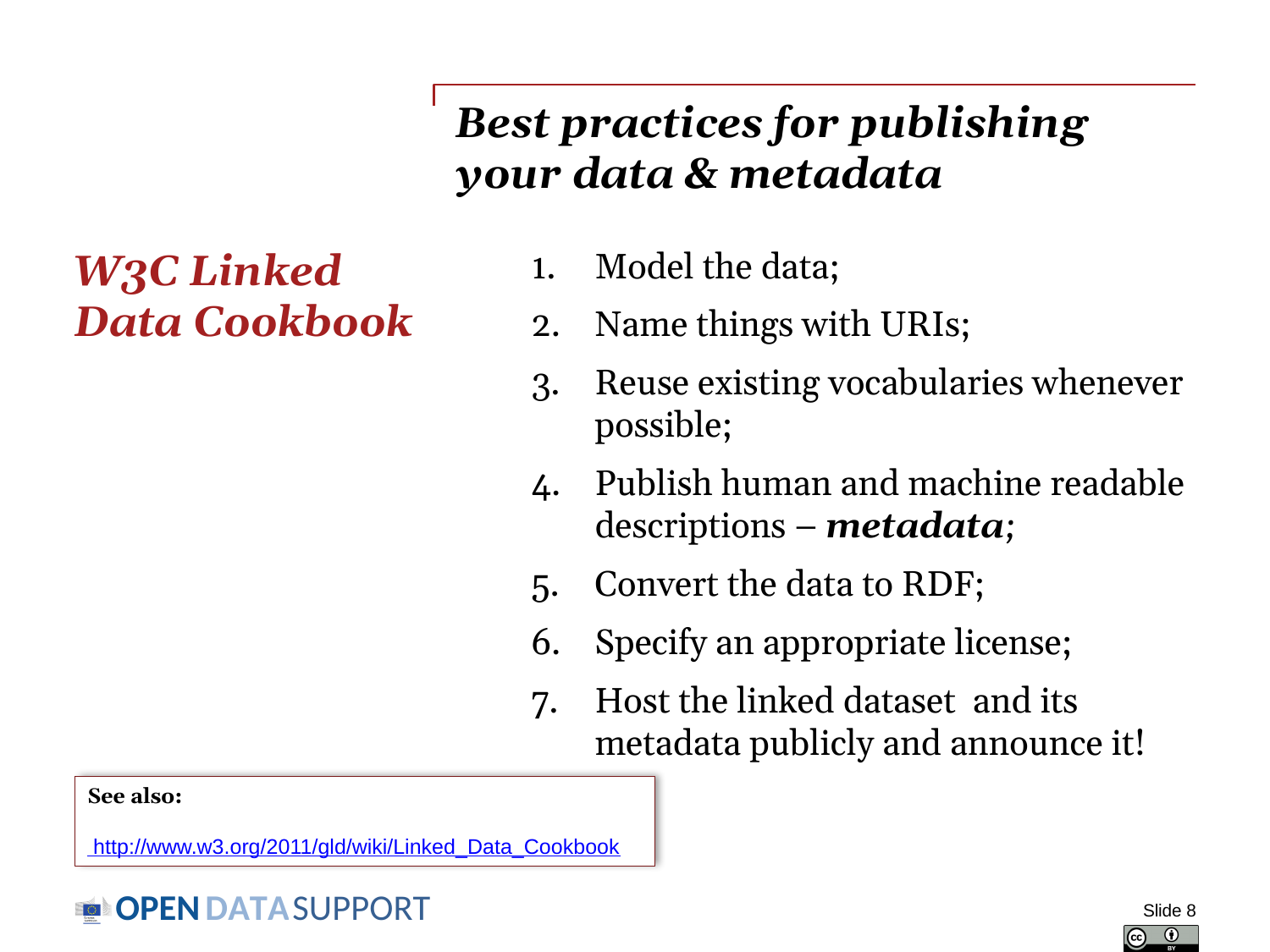

# Best practices for publishing your data & metadata
W3C Linked Data Cookbook
Model the data;
Name things with URIs;
Reuse existing vocabularies whenever possible;
Publish human and machine readable descriptions – metadata;
Convert the data to RDF;
Specify an appropriate license;
Host the linked dataset  and its metadata publicly and announce it!
See also:
http://www.w3.org/TR/gov-data/) http://www.w3.org/2011/gld/wiki/Linked_Data_Cookbook

Slide 8